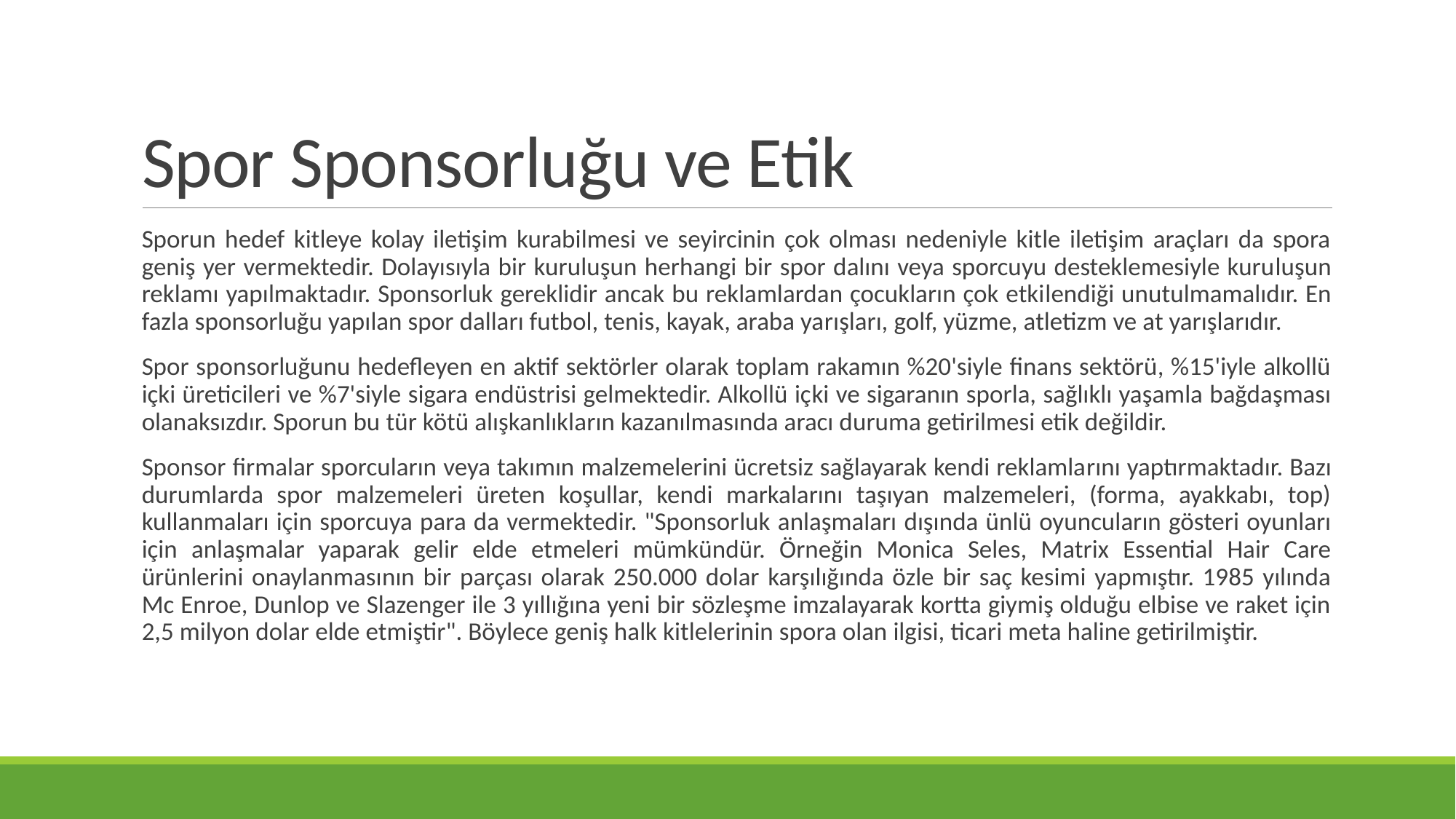

# Spor Sponsorluğu ve Etik
Sporun hedef kitleye kolay iletişim kurabilmesi ve seyircinin çok olması nedeniyle kitle iletişim araçları da spora geniş yer ver­mektedir. Dolayısıyla bir kuruluşun herhangi bir spor dalını veya sporcuyu desteklemesiyle kuru­luşun reklamı yapılmaktadır. Sponsorluk gereklidir ancak bu reklamlardan çocukların çok etki­lendiği unutulmamalıdır. En fazla sponsorluğu yapılan spor dalları futbol, tenis, kayak, araba ya­rışları, golf, yüzme, atletizm ve at yarışlarıdır.
Spor sponsorluğunu hedefleyen en aktif sektörler olarak toplam rakamın %20'siyle finans sektörü, %15'iyle alkollü içki üreticileri ve %7'siyle sigara endüstrisi gelmektedir. Alkollü iç­ki ve sigaranın sporla, sağlıklı yaşamla bağdaşması olanaksızdır. Sporun bu tür kötü alışkanlıkla­rın kazanılmasında aracı duruma getirilmesi etik değildir.
Sponsor firmalar sporcuların veya takımın malzemelerini ücretsiz sağlayarak kendi reklamla­rını yaptırmaktadır. Bazı durumlarda spor malzemeleri üreten koşullar, kendi markalarını taşıyan malzemeleri, (forma, ayakkabı, top) kullanmaları için sporcuya para da vermektedir. "Sponsor­luk anlaşmaları dışında ünlü oyuncuların gösteri oyunları için anlaşmalar yaparak gelir elde et­meleri mümkündür. Örneğin Monica Seles, Matrix Essential Hair Care ürünlerini onaylanması­nın bir parçası olarak 250.000 dolar karşılığında özle bir saç kesimi yapmıştır. 1985 yılında Mc Enroe, Dunlop ve Slazenger ile 3 yıllığına yeni bir sözleşme imzalayarak kortta giymiş olduğu elbise ve raket için 2,5 milyon dolar elde etmiştir". Böylece geniş halk kitlelerinin spora olan ilgisi, ticari meta haline getirilmiştir.